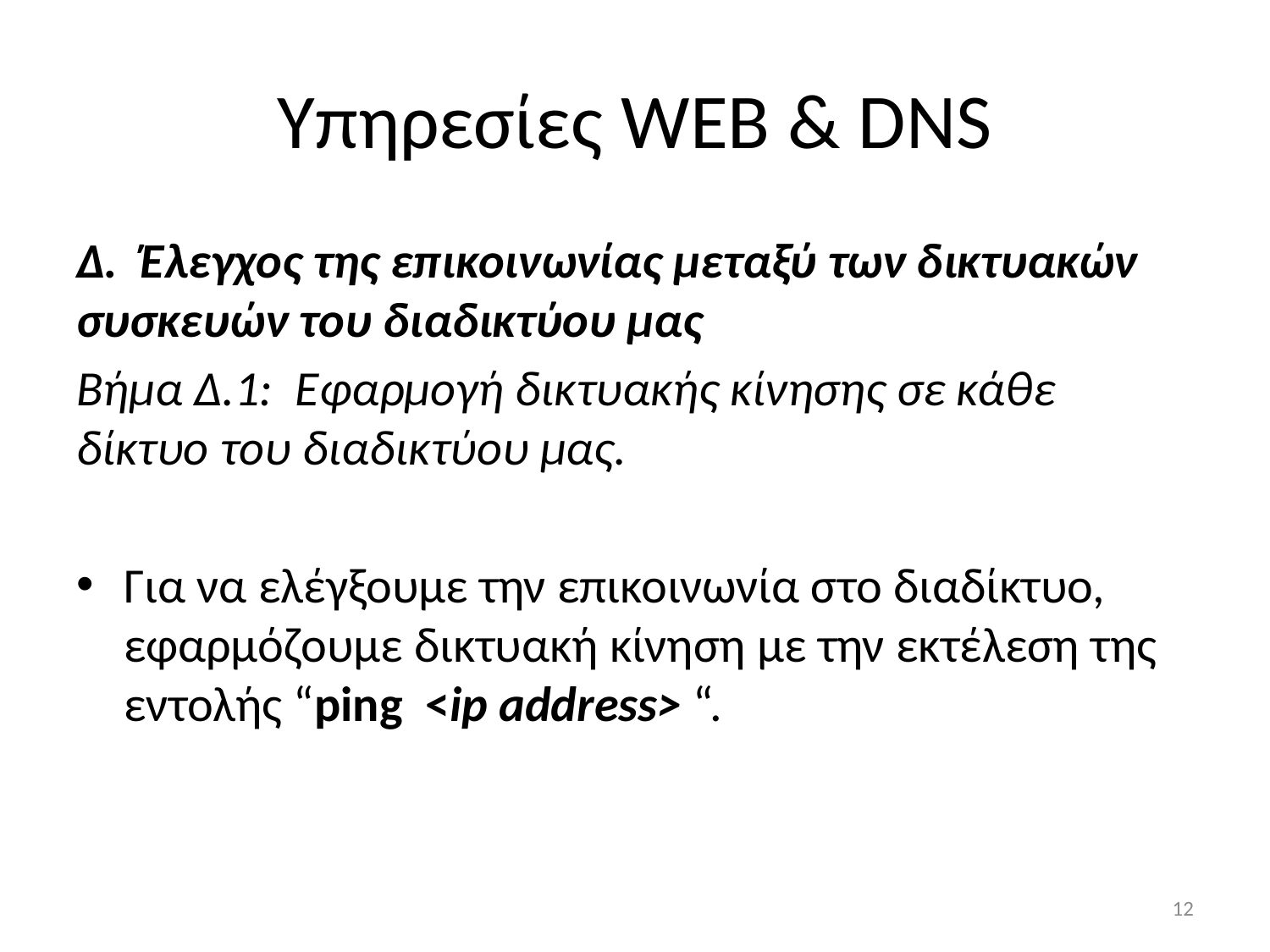

# Υπηρεσίες WEB & DNS
Δ.  Έλεγχος της επικοινωνίας μεταξύ των δικτυακών συσκευών του διαδικτύου μας
Βήμα Δ.1:  Εφαρμογή δικτυακής κίνησης σε κάθε δίκτυο του διαδικτύου μας.

Για να ελέγξουμε την επικοινωνία στο διαδίκτυο,  εφαρμόζουμε δικτυακή κίνηση με την εκτέλεση της εντολής “ping  <ip address> “.

12